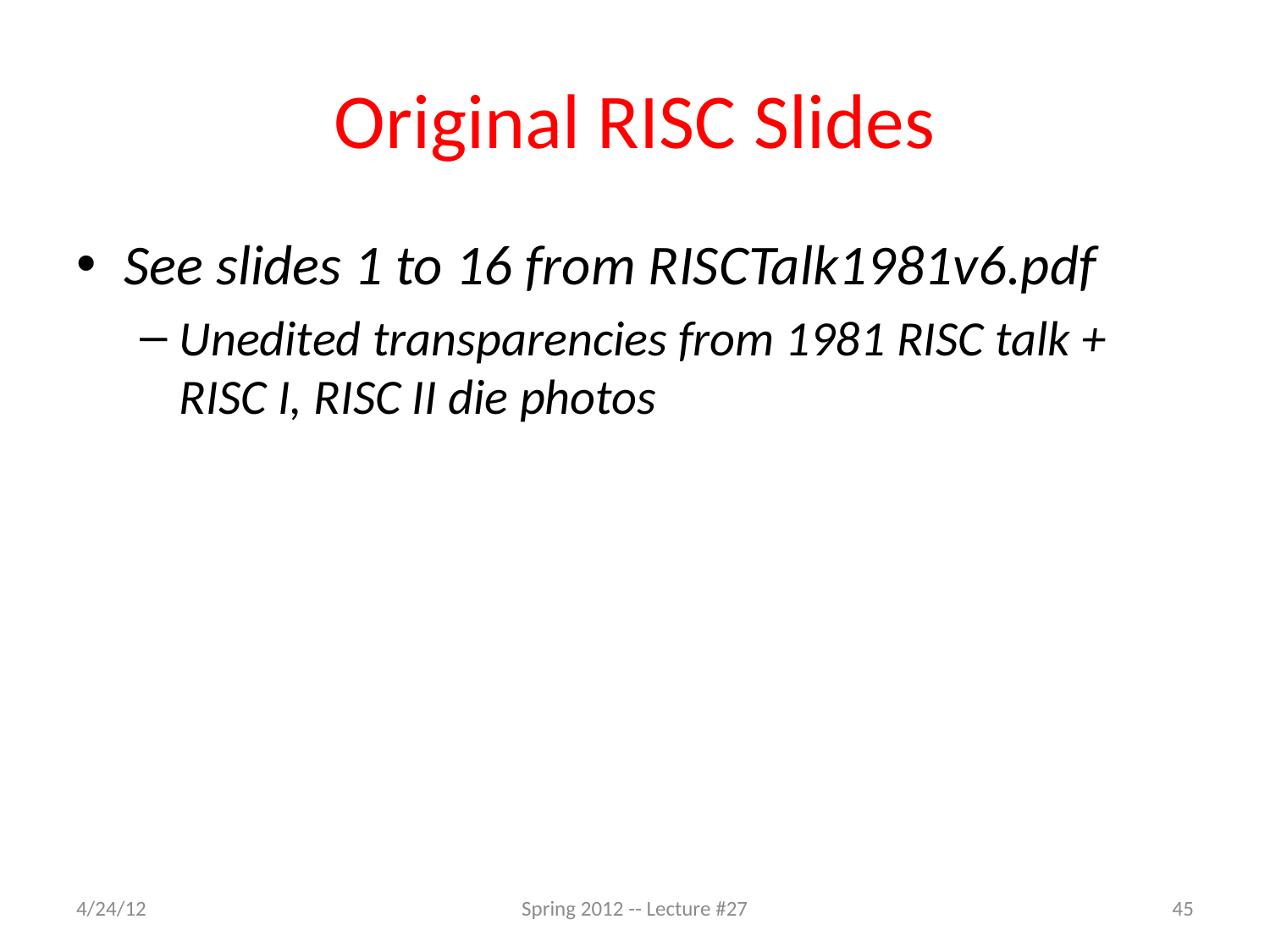

# Original RISC Slides
See slides 1 to 16 from RISCTalk1981v6.pdf
Unedited transparencies from 1981 RISC talk + RISC I, RISC II die photos

4/24/12
Spring 2012 -- Lecture #27
45